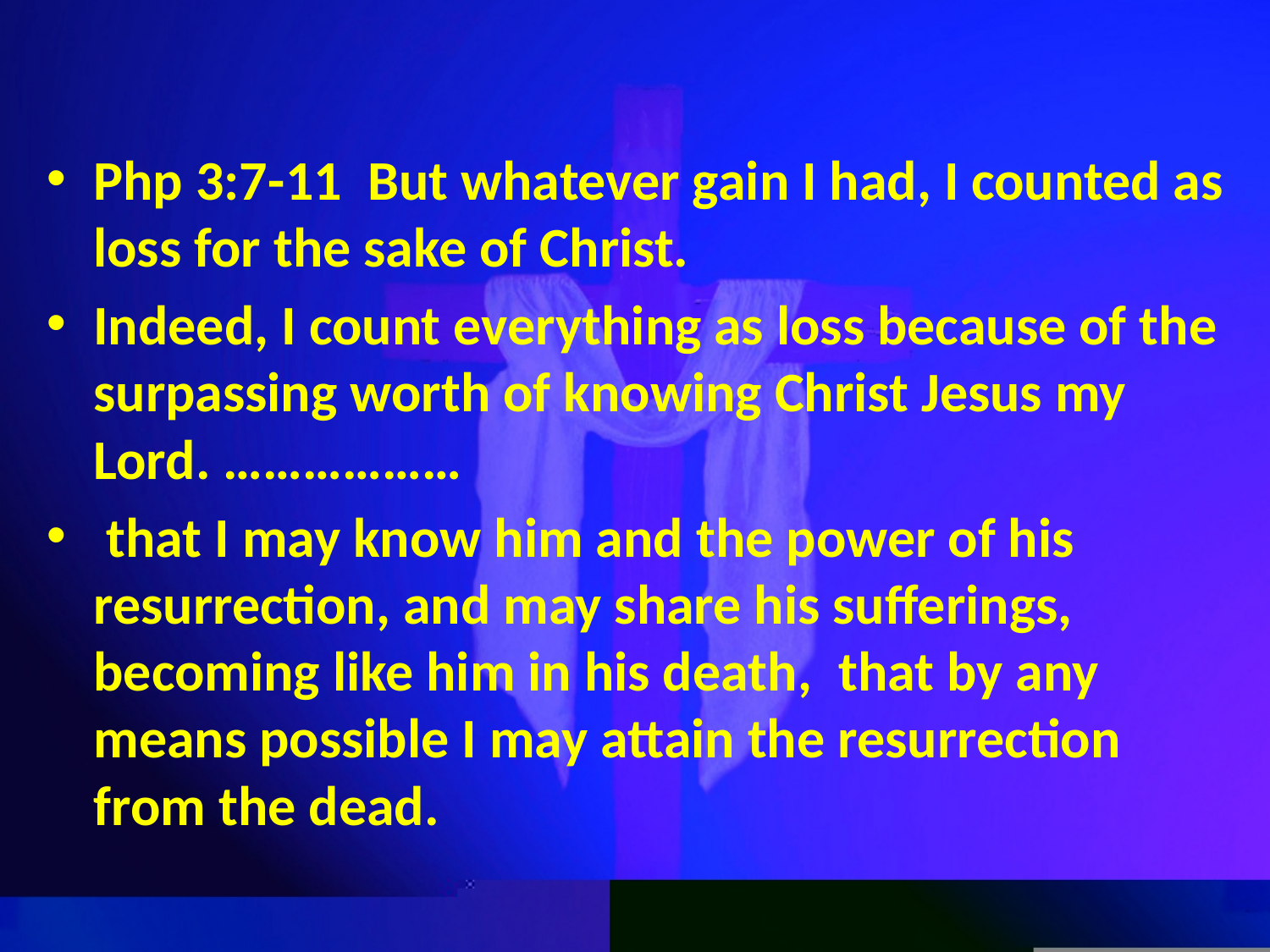

#
Php 3:7-11  But whatever gain I had, I counted as loss for the sake of Christ.
Indeed, I count everything as loss because of the surpassing worth of knowing Christ Jesus my Lord. ………………
 that I may know him and the power of his resurrection, and may share his sufferings, becoming like him in his death,  that by any means possible I may attain the resurrection from the dead.